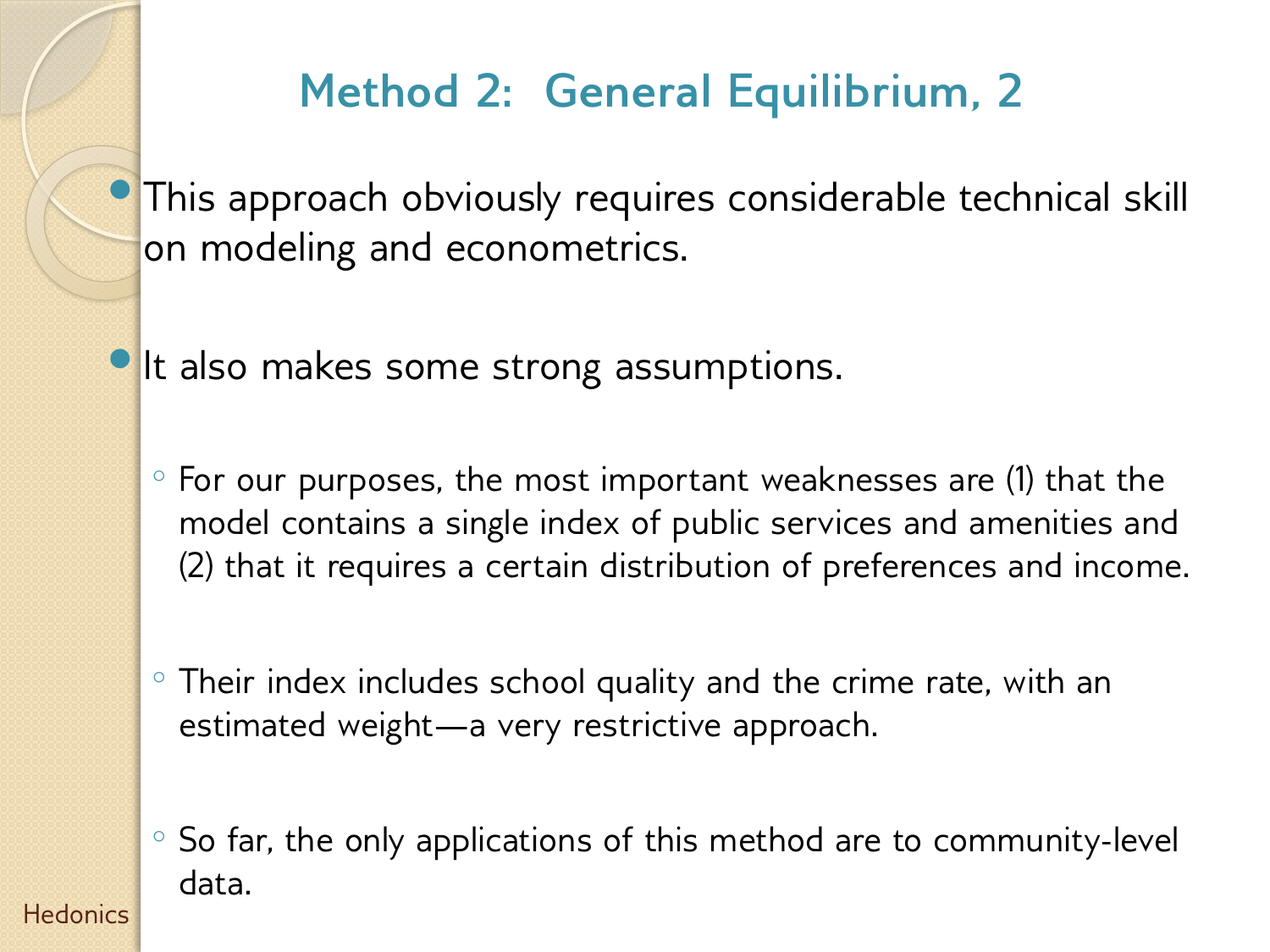

Method 2:  General Equilibrium, 2

This approach obviously requires considerable technical skill on modeling and econometrics.

It also makes some strong assumptions.

For our purposes, the most important weaknesses are (1) that the model contains a single index of public services and amenities and (2) that it requires a certain distribution of preferences and income.

Their index includes school quality and the crime rate, with an estimated weight—a very restrictive approach.

So far, the only applications of this method are to community-level data.

# Hedonics